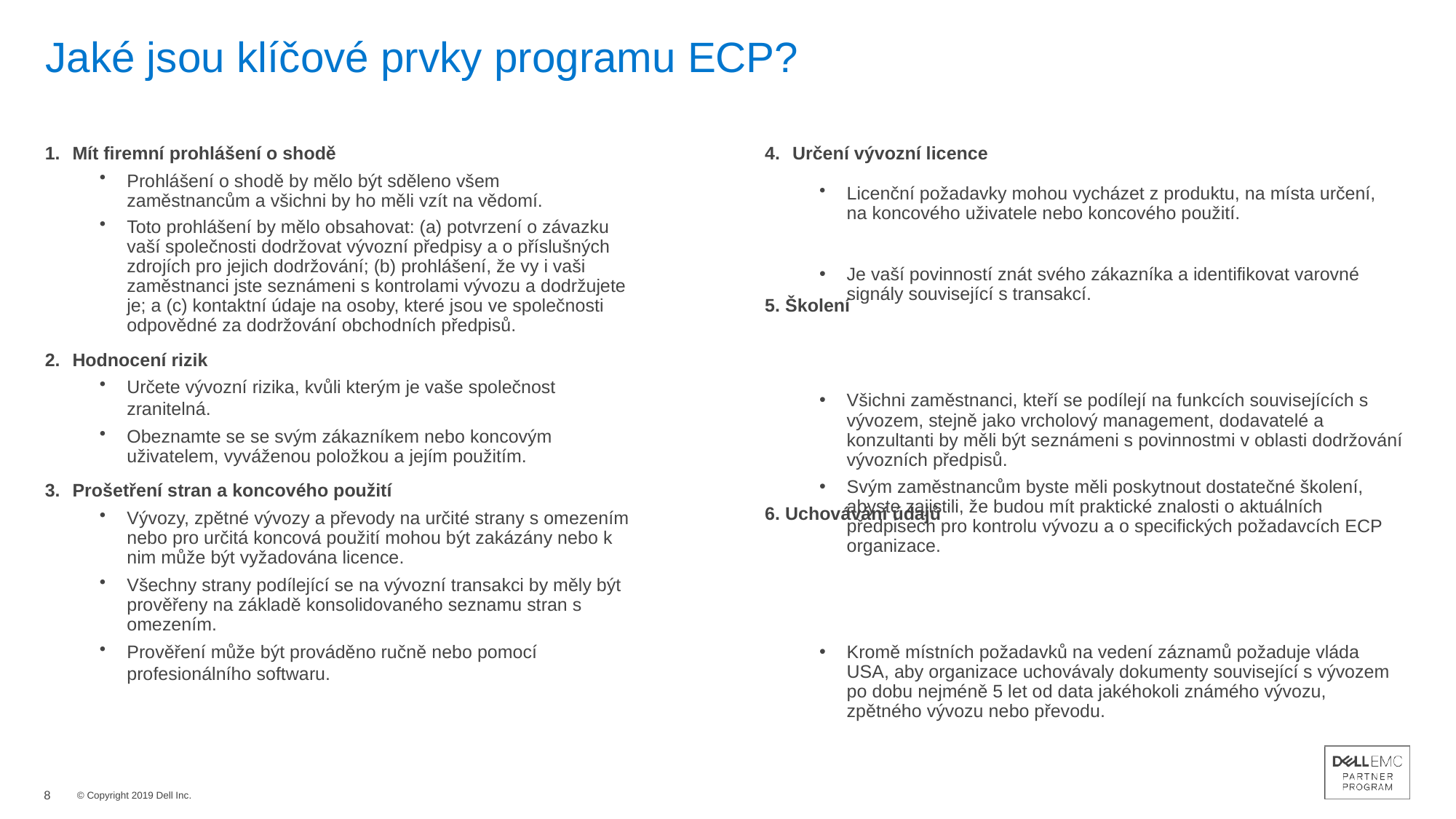

# Jaké jsou klíčové prvky programu ECP?
Mít firemní prohlášení o shodě
Prohlášení o shodě by mělo být sděleno všem zaměstnancům a všichni by ho měli vzít na vědomí.
Toto prohlášení by mělo obsahovat: (a) potvrzení o závazku vaší společnosti dodržovat vývozní předpisy a o příslušných zdrojích pro jejich dodržování; (b) prohlášení, že vy i vaši zaměstnanci jste seznámeni s kontrolami vývozu a dodržujete je; a (c) kontaktní údaje na osoby, které jsou ve společnosti odpovědné za dodržování obchodních předpisů.
Hodnocení rizik
Určete vývozní rizika, kvůli kterým je vaše společnost zranitelná.
Obeznamte se se svým zákazníkem nebo koncovým uživatelem, vyváženou položkou a jejím použitím.
Prošetření stran a koncového použití
Vývozy, zpětné vývozy a převody na určité strany s omezením nebo pro určitá koncová použití mohou být zakázány nebo k nim může být vyžadována licence.
Všechny strany podílející se na vývozní transakci by měly být prověřeny na základě konsolidovaného seznamu stran s omezením.
Prověření může být prováděno ručně nebo pomocí profesionálního softwaru.
Určení vývozní licence

Licenční požadavky mohou vycházet z produktu, na místa určení, na koncového uživatele nebo koncového použití.

Je vaší povinností znát svého zákazníka a identifikovat varovné signály související s transakcí.

Všichni zaměstnanci, kteří se podílejí na funkcích souvisejících s vývozem, stejně jako vrcholový management, dodavatelé a konzultanti by měli být seznámeni s povinnostmi v oblasti dodržování vývozních předpisů.
Svým zaměstnancům byste měli poskytnout dostatečné školení, abyste zajistili, že budou mít praktické znalosti o aktuálních předpisech pro kontrolu vývozu a o specifických požadavcích ECP organizace.

Kromě místních požadavků na vedení záznamů požaduje vláda USA, aby organizace uchovávaly dokumenty související s vývozem po dobu nejméně 5 let od data jakéhokoli známého vývozu, zpětného vývozu nebo převodu.
5. Školení
6. Uchovávání údajů
8
© Copyright 2019 Dell Inc.